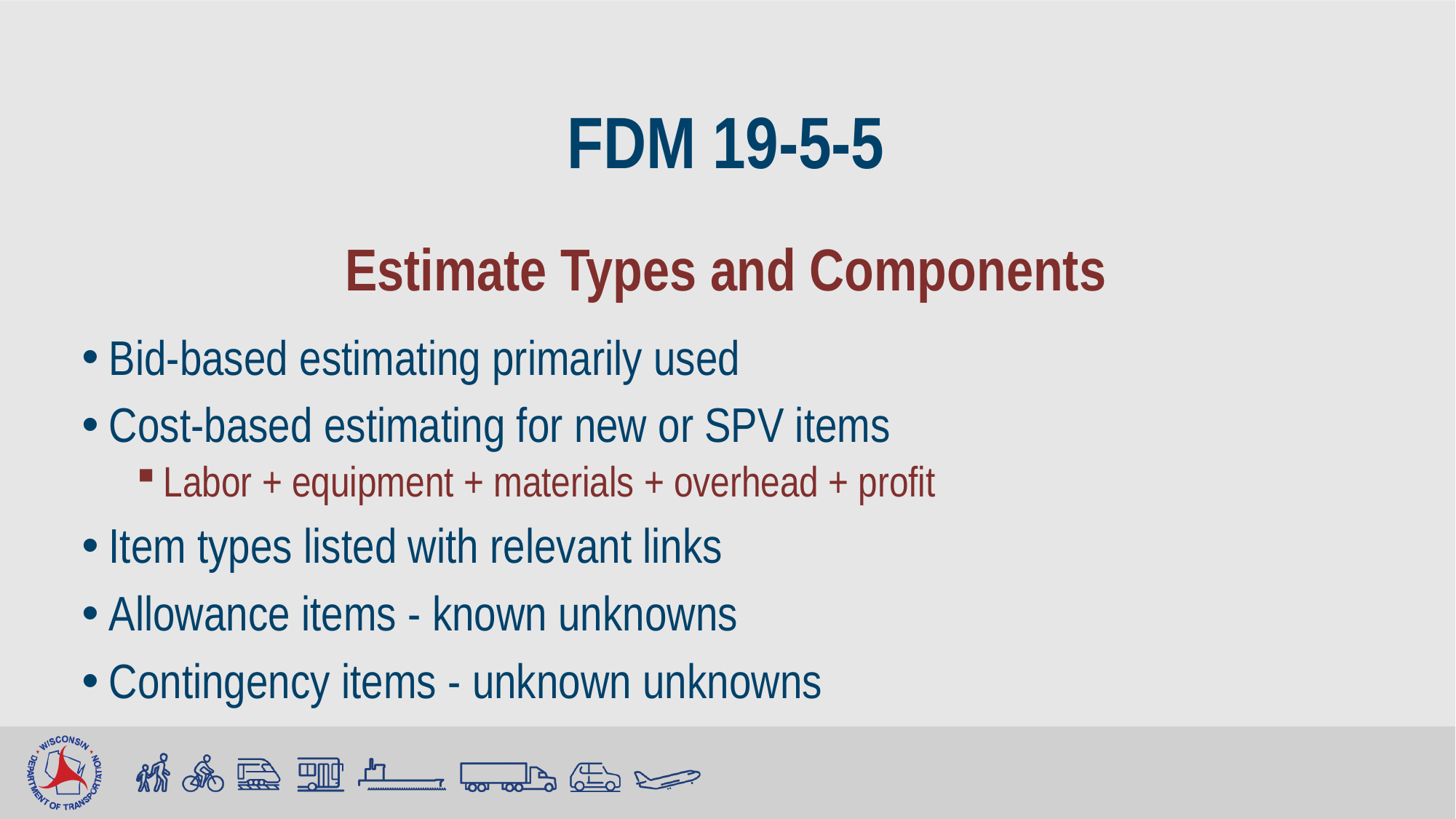

# FDM 19-5-5
Estimate Types and Components
Bid-based estimating primarily used
Cost-based estimating for new or SPV items
Labor + equipment + materials + overhead + profit
Item types listed with relevant links
Allowance items - known unknowns
Contingency items - unknown unknowns